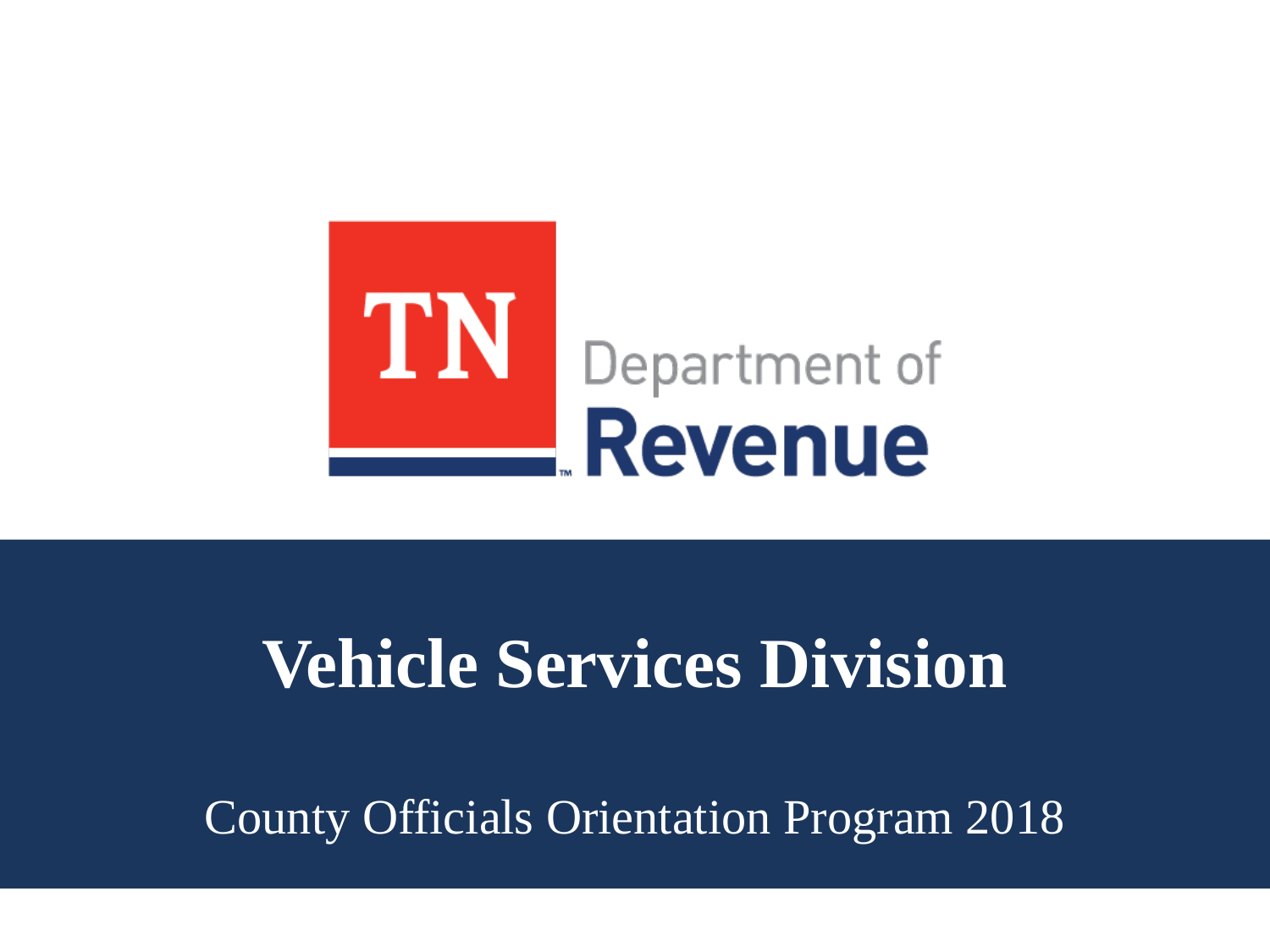

# Vehicle Services Division
County Officials Orientation Program 2018